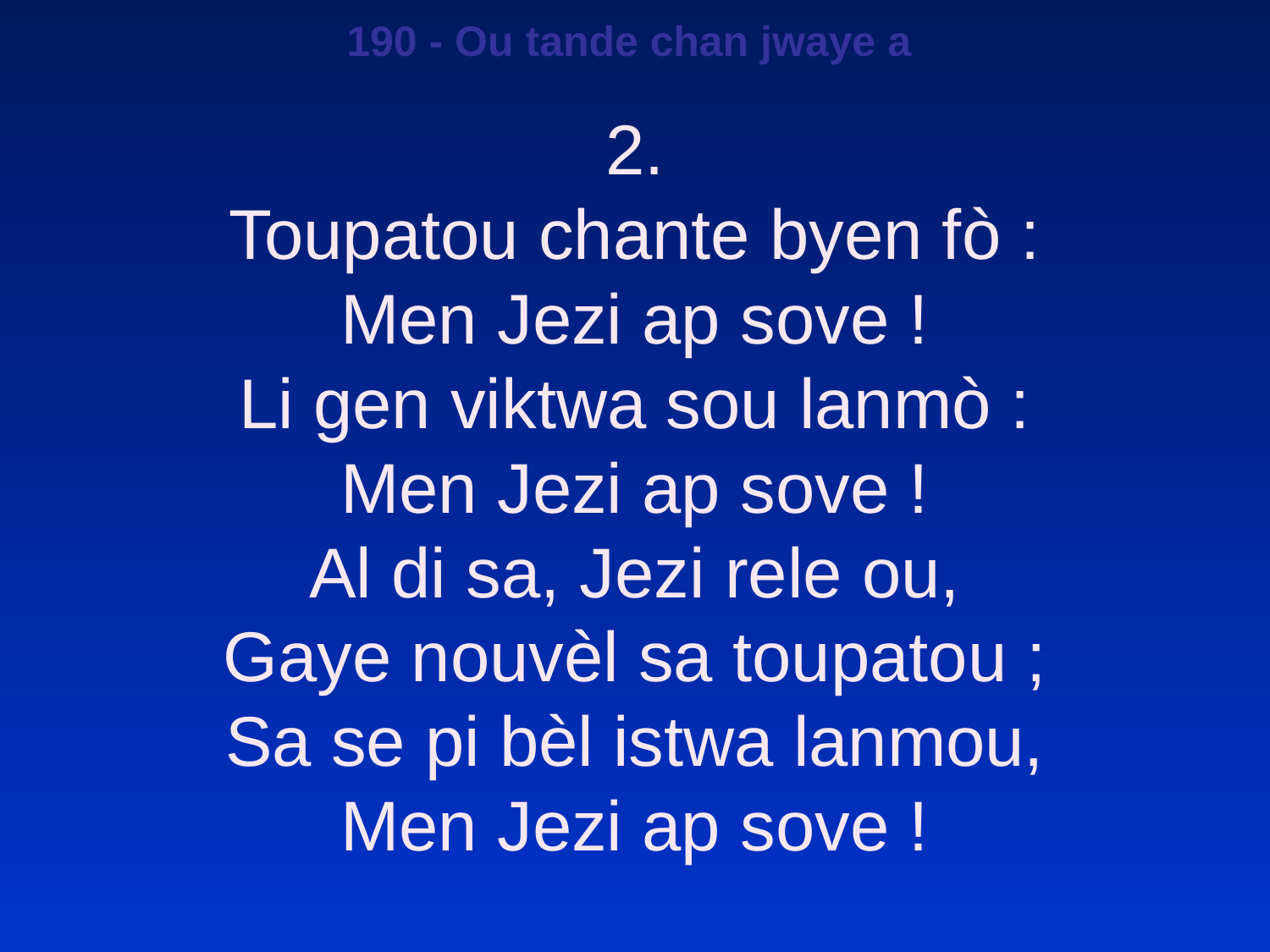

190 - Ou tande chan jwaye a
2.
Toupatou chante byen fò :
Men Jezi ap sove !
Li gen viktwa sou lanmò :
Men Jezi ap sove !
Al di sa, Jezi rele ou,
Gaye nouvèl sa toupatou ;
Sa se pi bèl istwa lanmou,
Men Jezi ap sove !